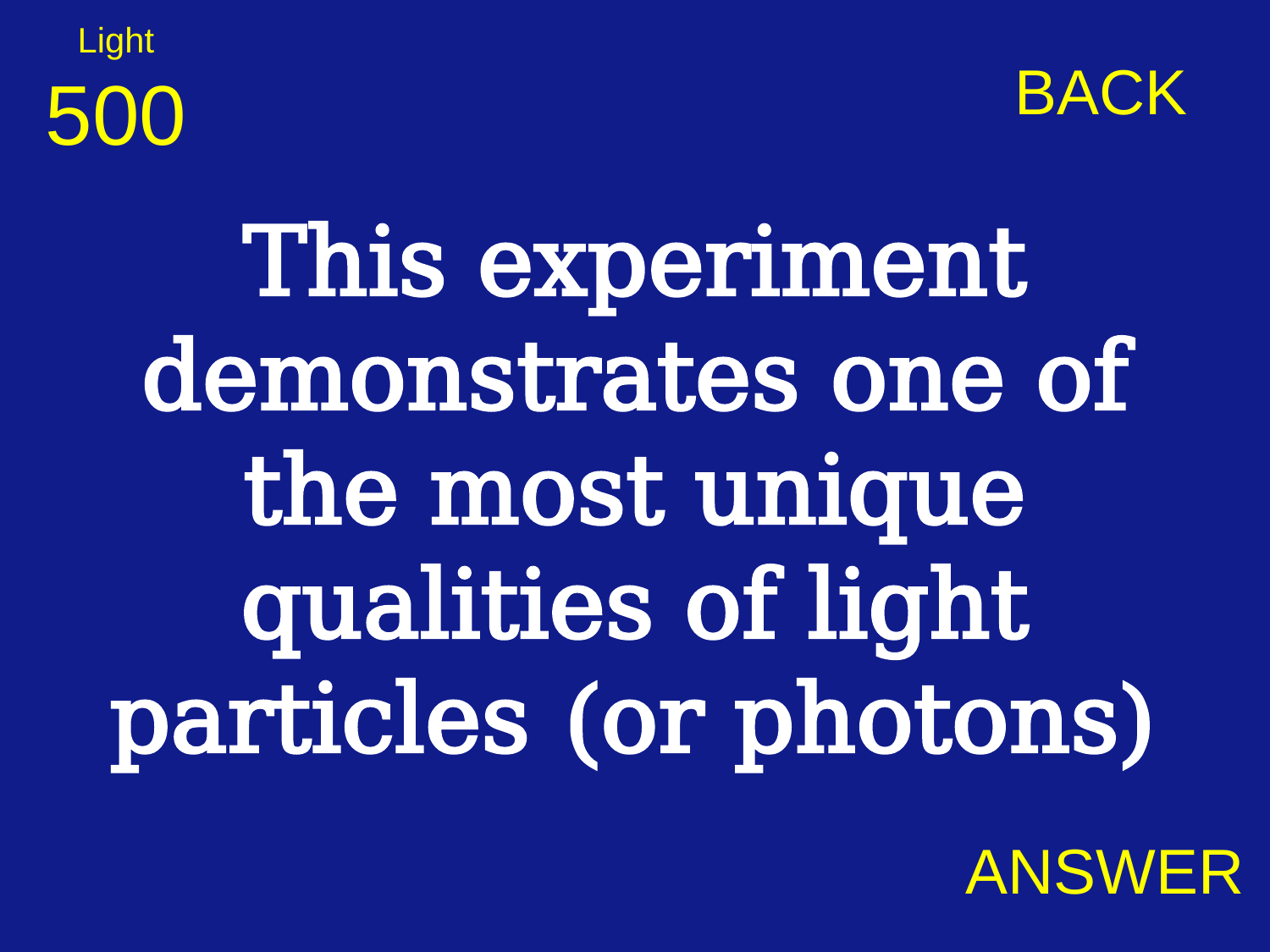

Light
BACK
500
This experiment demonstrates one of the most unique qualities of light particles (or photons)

ANSWER